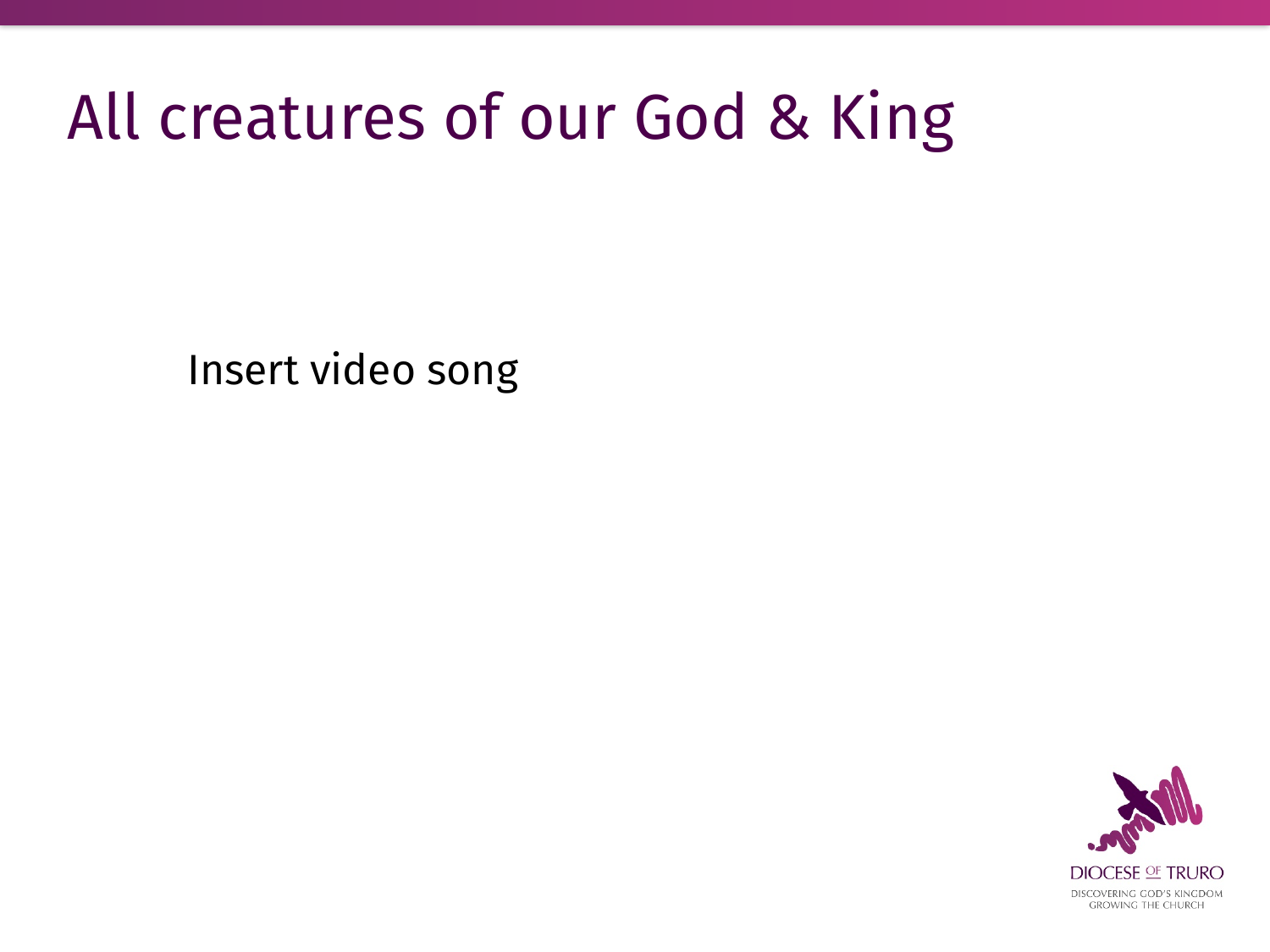

# All creatures of our God & King
Insert video song